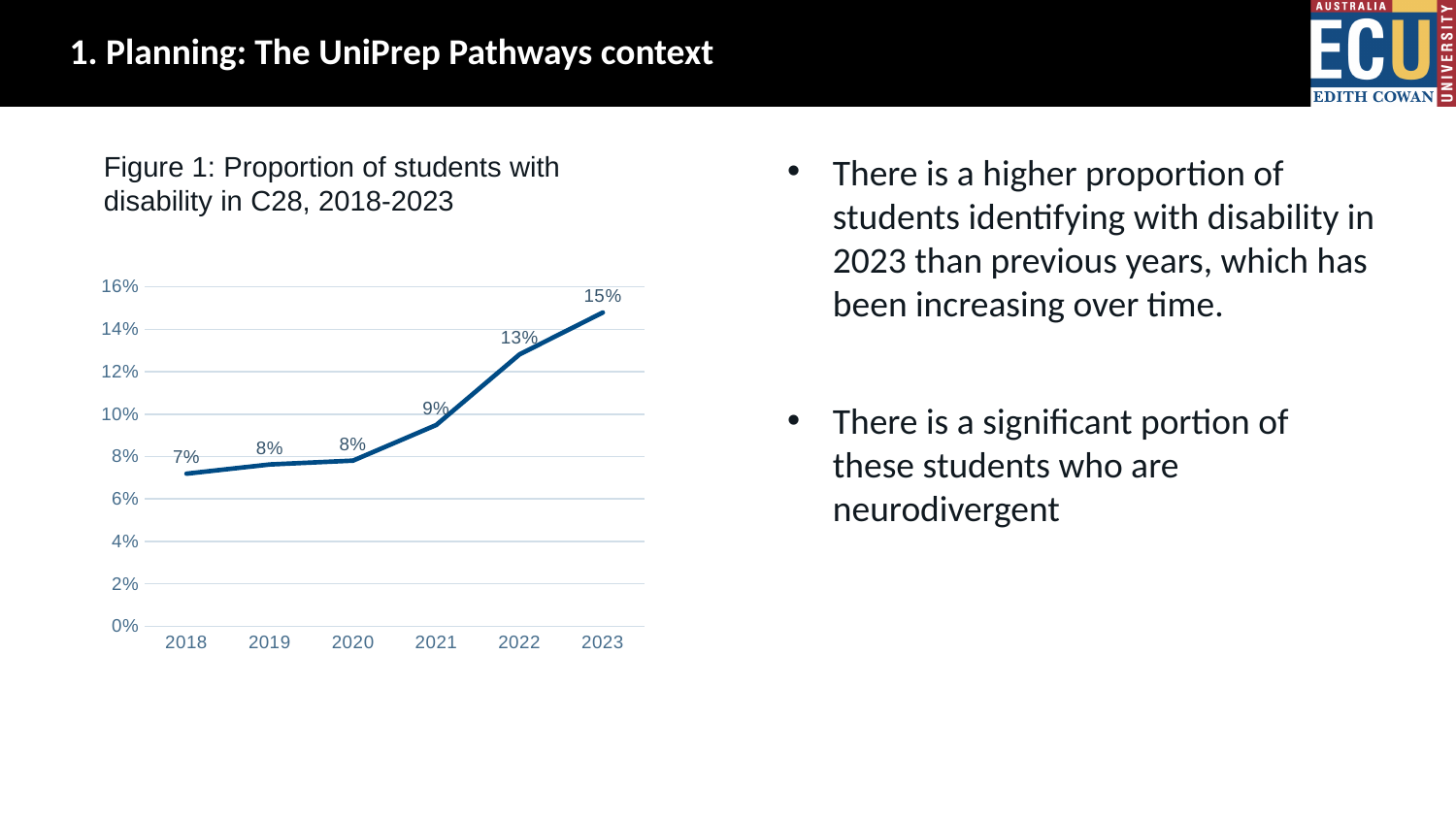

# 1. Planning: The UniPrep Pathways context
Figure 1: Proportion of students with disability in C28, 2018-2023
There is a higher proportion of students identifying with disability in 2023 than previous years, which has been increasing over time.

There is a significant portion of these students who are neurodivergent

### Chart

| Category |  |
|---|---|
| 2018 | 0.07192900513778608 |
| 2019 | 0.07631160572337042 |
| 2020 | 0.0781038374717833 |
| 2021 | 0.09491978609625669 |
| 2022 | 0.12818532818532818 |
| 2023 | 0.14792387543252594 |